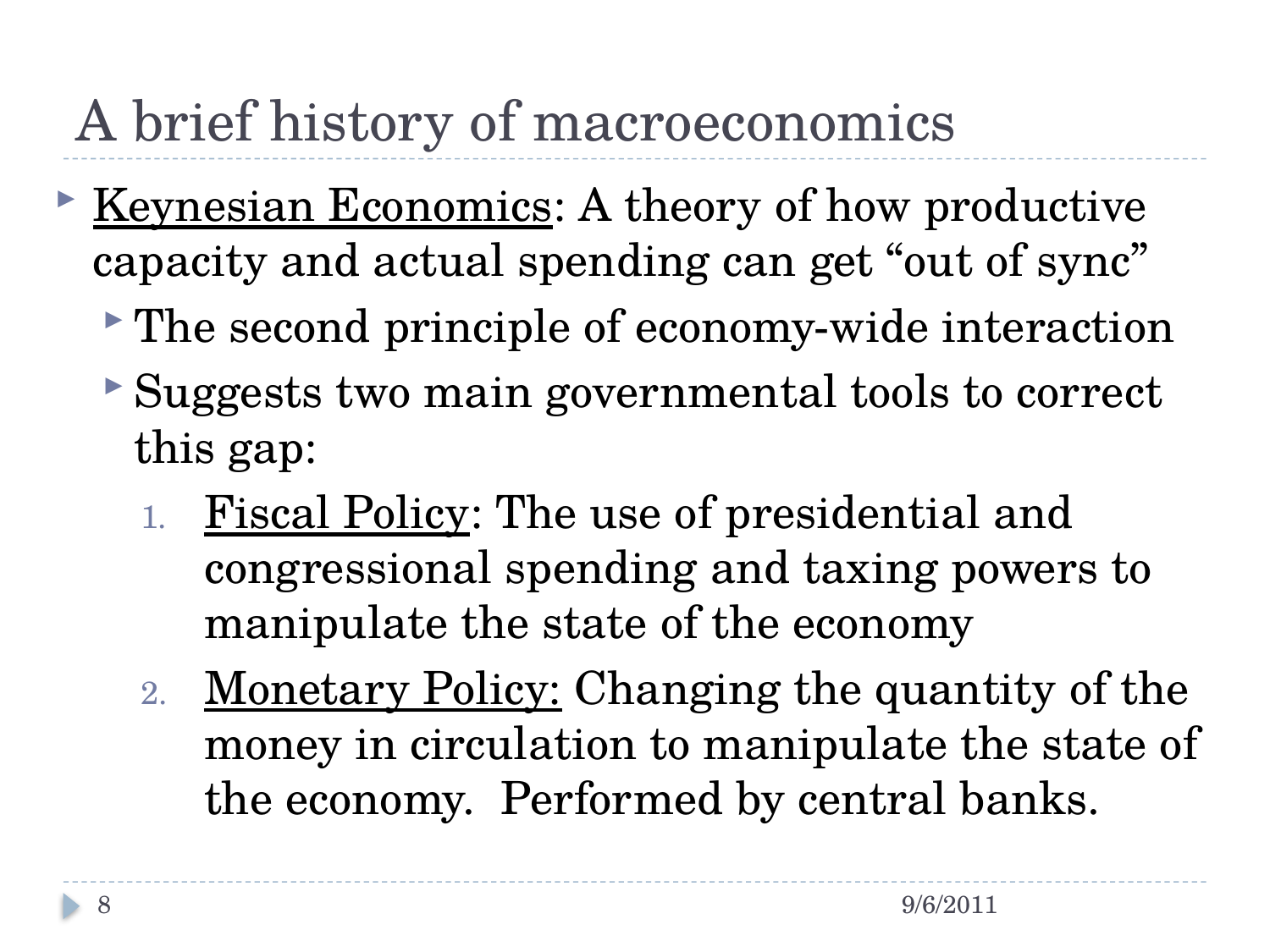

# A brief history of macroeconomics
Keynesian Economics: A theory of how productive capacity and actual spending can get “out of sync”
The second principle of economy-wide interaction
Suggests two main governmental tools to correct this gap:
Fiscal Policy: The use of presidential and congressional spending and taxing powers to manipulate the state of the economy
Monetary Policy: Changing the quantity of the money in circulation to manipulate the state of the economy.  Performed by central banks.
8
9/6/2011